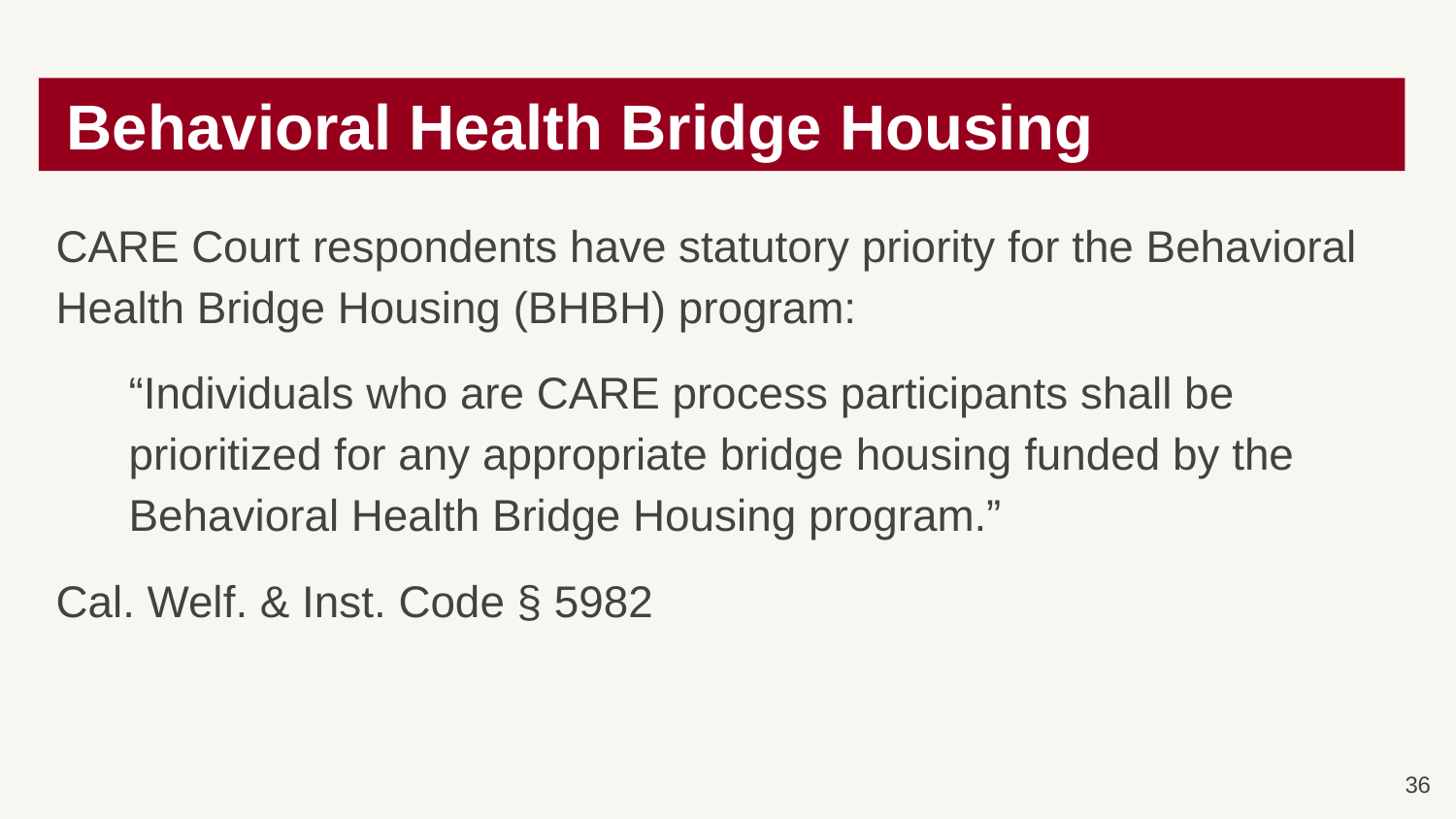

# Behavioral Health Bridge Housing
CARE Court respondents have statutory priority for the Behavioral Health Bridge Housing (BHBH) program:
“Individuals who are CARE process participants shall be prioritized for any appropriate bridge housing funded by the Behavioral Health Bridge Housing program.”
Cal. Welf. & Inst. Code § 5982
36